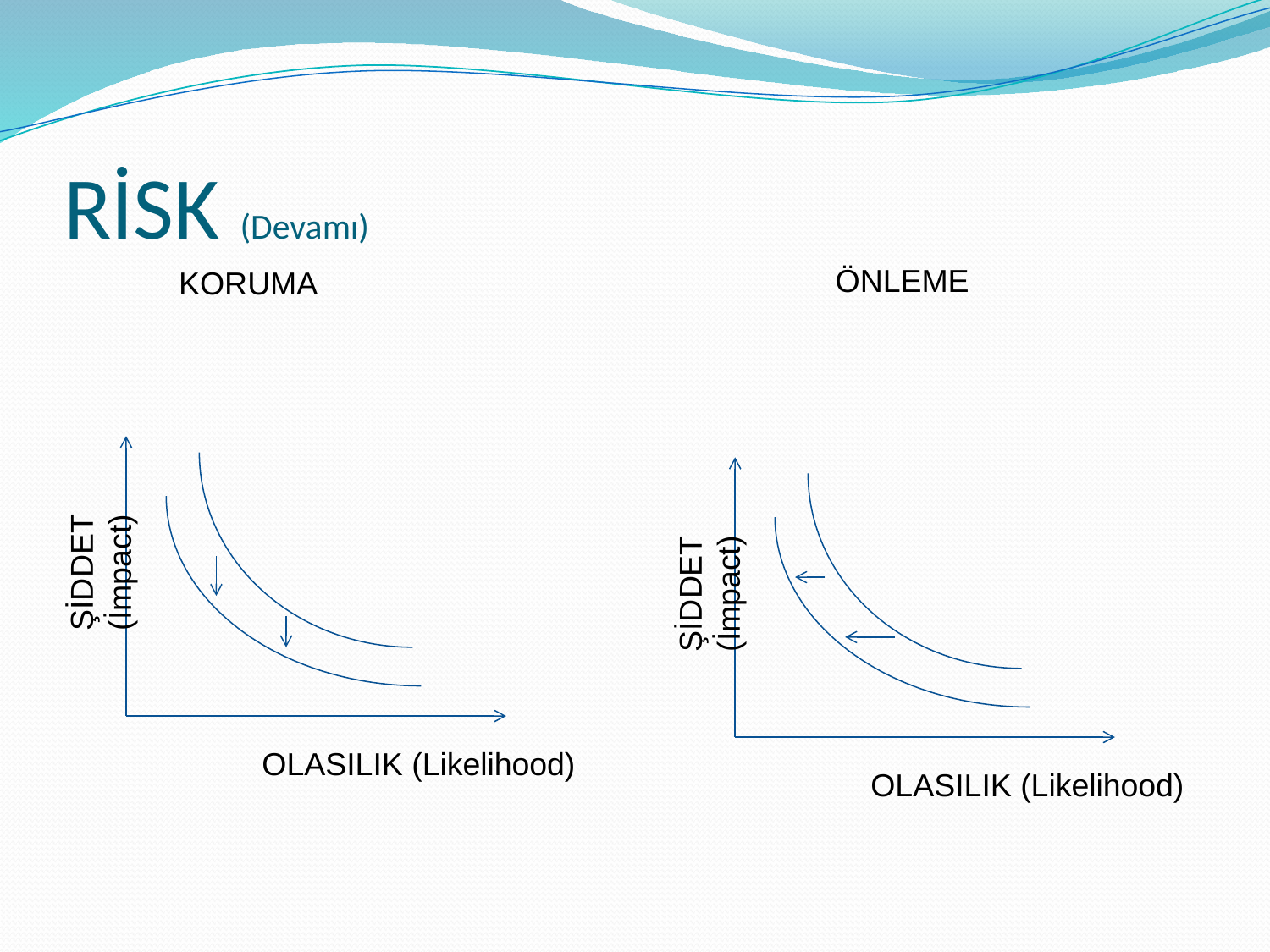

# RİSK (Devamı)
ÖNLEME
KORUMA

ŞİDDET (İmpact)
ŞİDDET (İmpact)
OLASILIK (Likelihood)
OLASILIK (Likelihood)